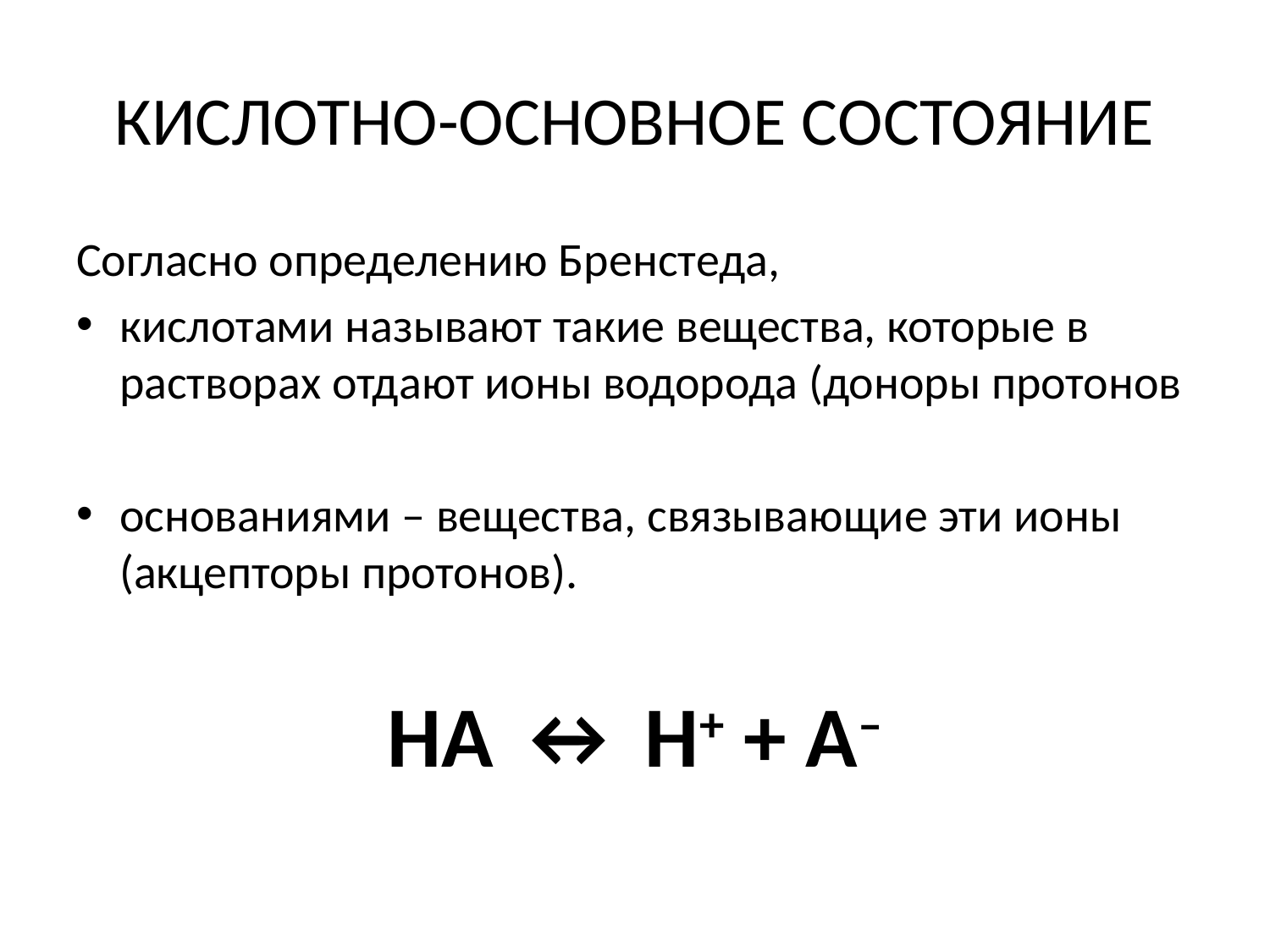

# КИСЛОТНО-ОСНОВНОЕ СОСТОЯНИЕ
Согласно определению Бренстеда,
кислотами называют такие вещества, которые в растворах отдают ионы водорода (доноры протонов

основаниями – вещества, связывающие эти ионы (акцепторы протонов).

НА ↔ H+ + А–